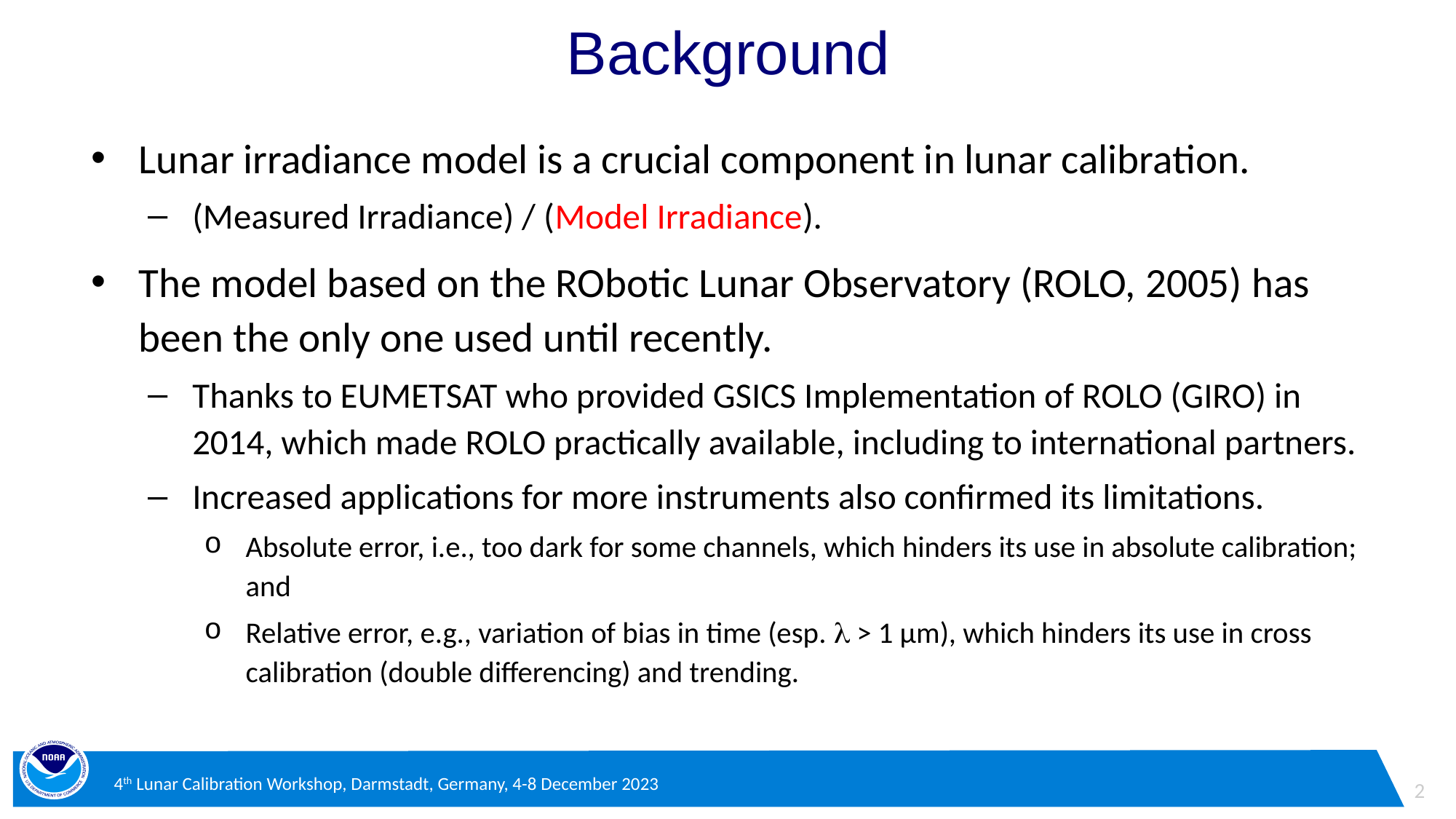

# Background
Lunar irradiance model is a crucial component in lunar calibration.
(Measured Irradiance) / (Model Irradiance).
The model based on the RObotic Lunar Observatory (ROLO, 2005) has been the only one used until recently.
Thanks to EUMETSAT who provided GSICS Implementation of ROLO (GIRO) in 2014, which made ROLO practically available, including to international partners.
Increased applications for more instruments also confirmed its limitations.
Absolute error, i.e., too dark for some channels, which hinders its use in absolute calibration; and
Relative error, e.g., variation of bias in time (esp. λ > 1 µm), which hinders its use in cross calibration (double differencing) and trending.